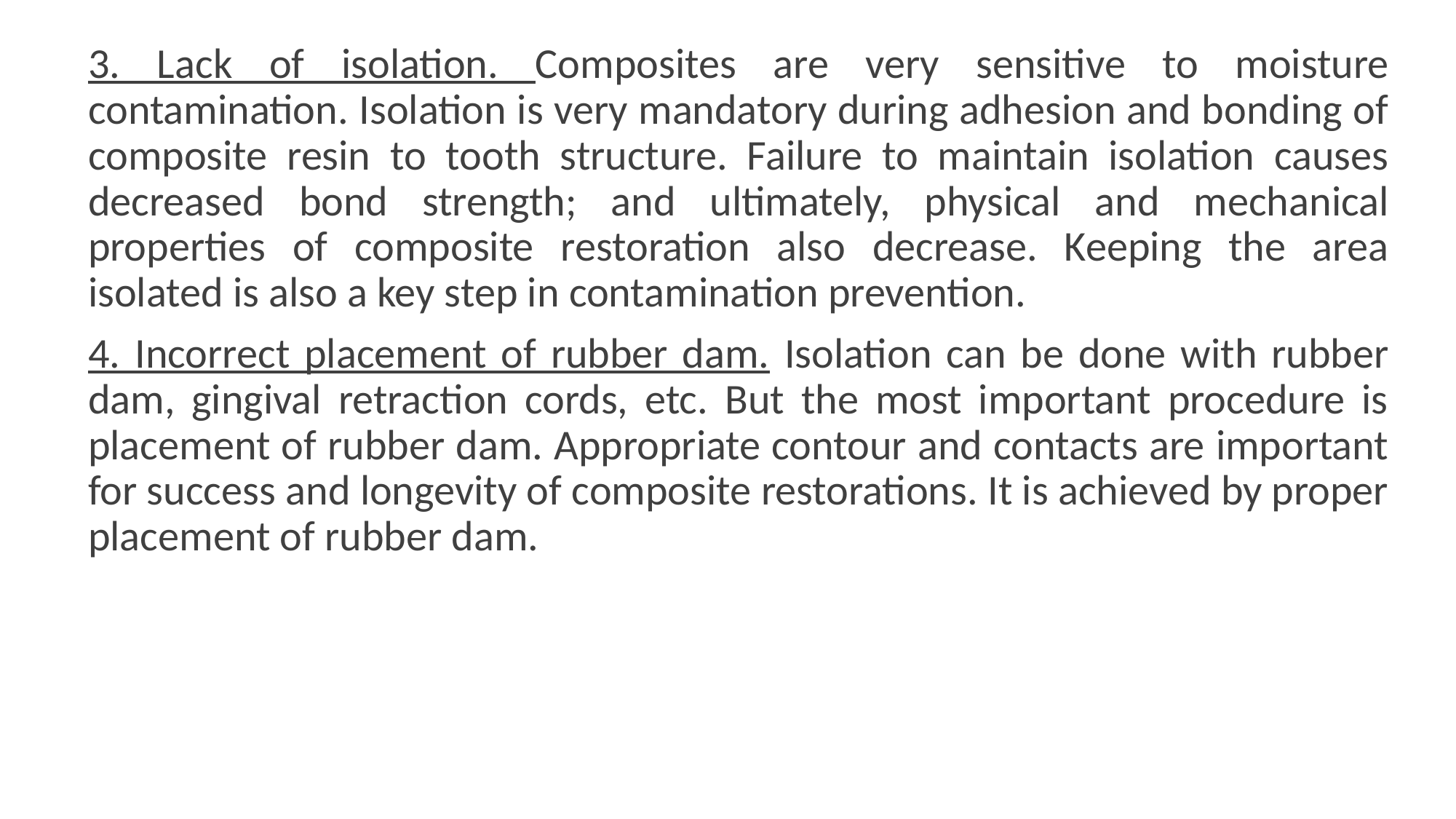

3. Lack of isolation. Composites are very sensitive to moisture contamination. Isolation is very mandatory during adhesion and bonding of composite resin to tooth structure. Failure to maintain isolation causes decreased bond strength; and ultimately, physical and mechanical properties of composite restoration also decrease. Keeping the area isolated is also a key step in contamination prevention.
4. Incorrect placement of rubber dam. Isolation can be done with rubber dam, gingival retraction cords, etc. But the most important procedure is placement of rubber dam. Appropriate contour and contacts are important for success and longevity of composite restorations. It is achieved by proper placement of rubber dam.